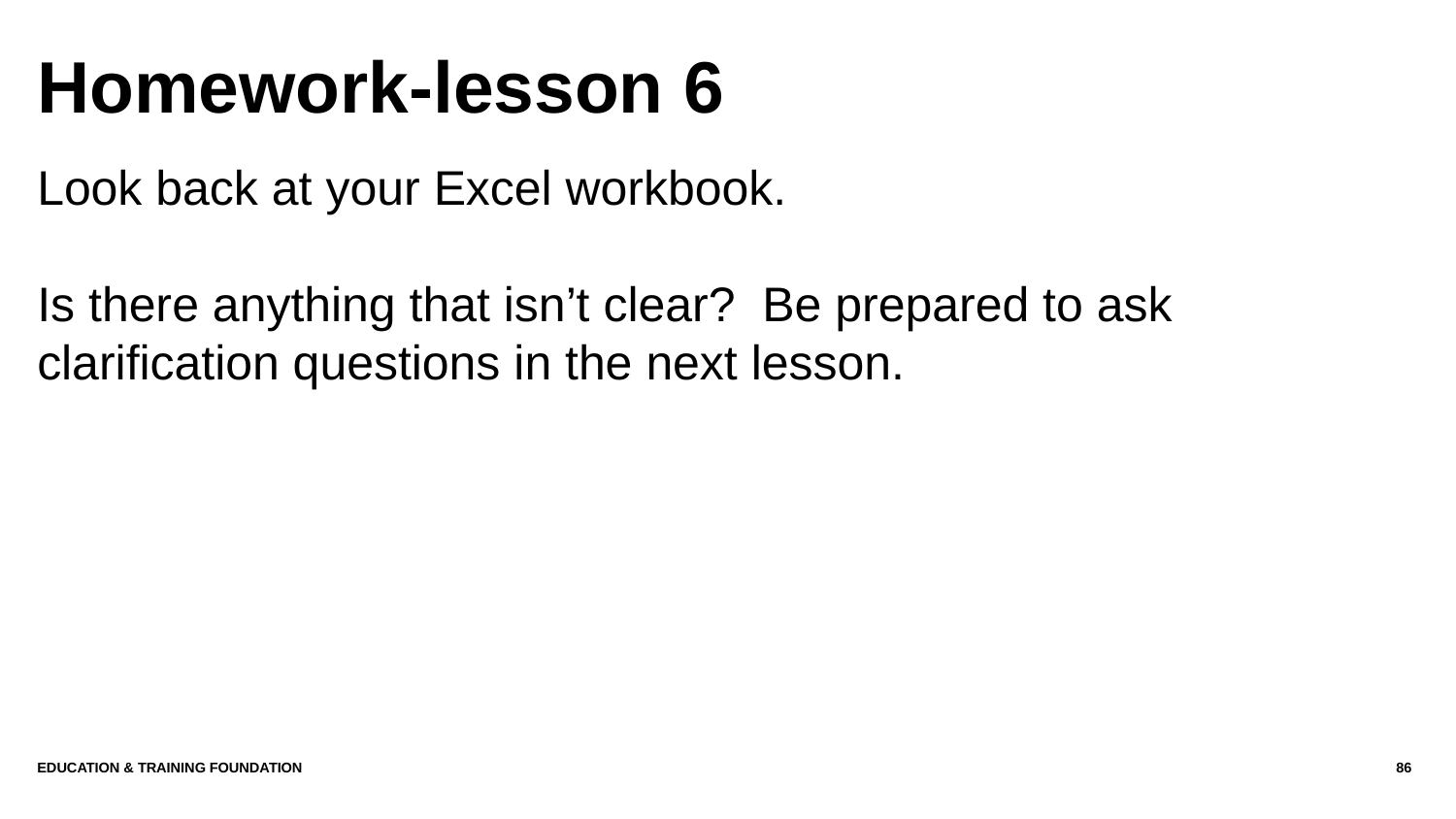

# Homework-lesson 6
Look back at your Excel workbook.

Is there anything that isn’t clear?  Be prepared to ask clarification questions in the next lesson.

Education & Training Foundation
86